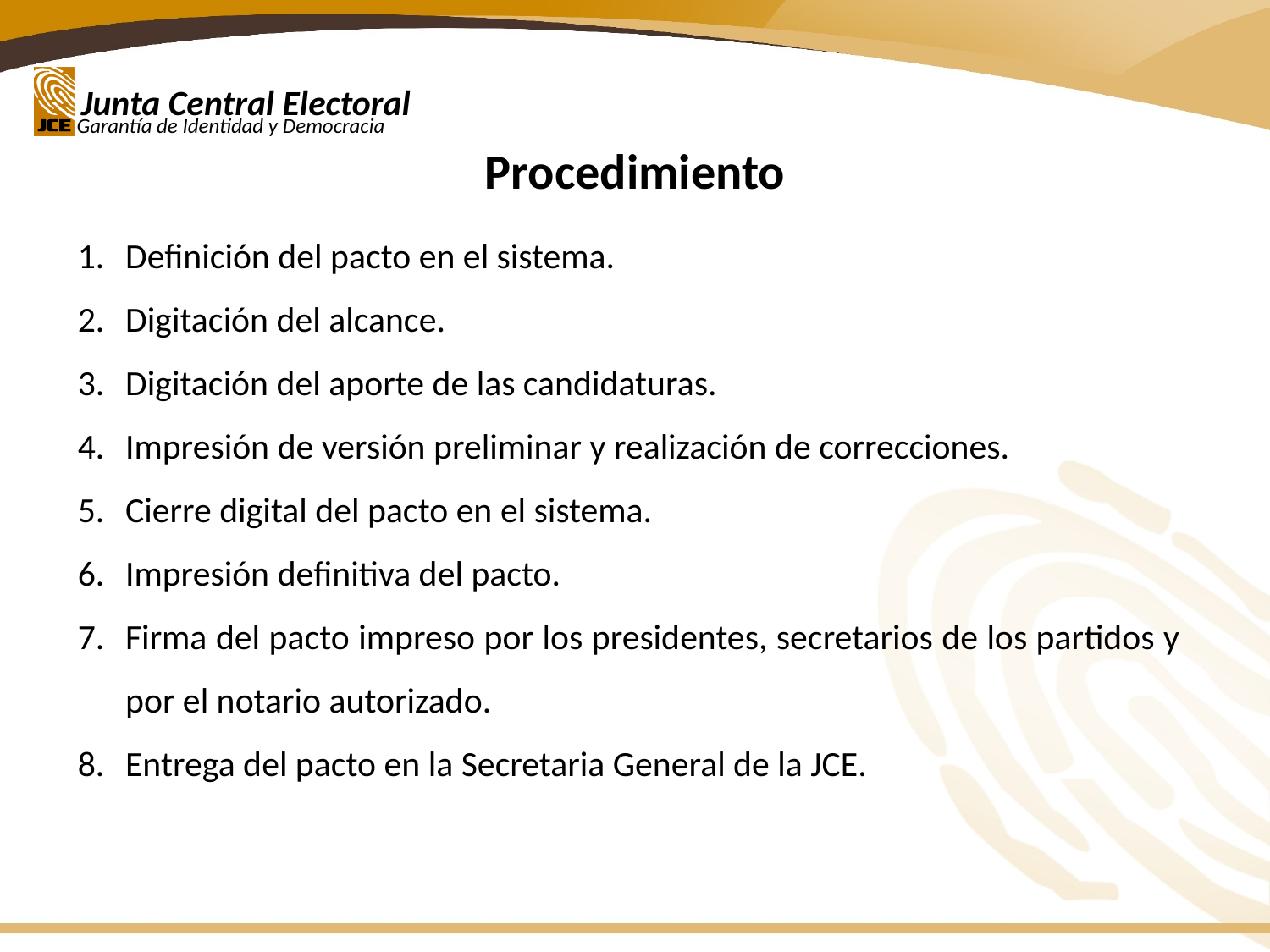

Procedimiento
Definición del pacto en el sistema.
Digitación del alcance.
Digitación del aporte de las candidaturas.
Impresión de versión preliminar y realización de correcciones.
Cierre digital del pacto en el sistema.
Impresión definitiva del pacto.
Firma del pacto impreso por los presidentes, secretarios de los partidos y por el notario autorizado.
Entrega del pacto en la Secretaria General de la JCE.